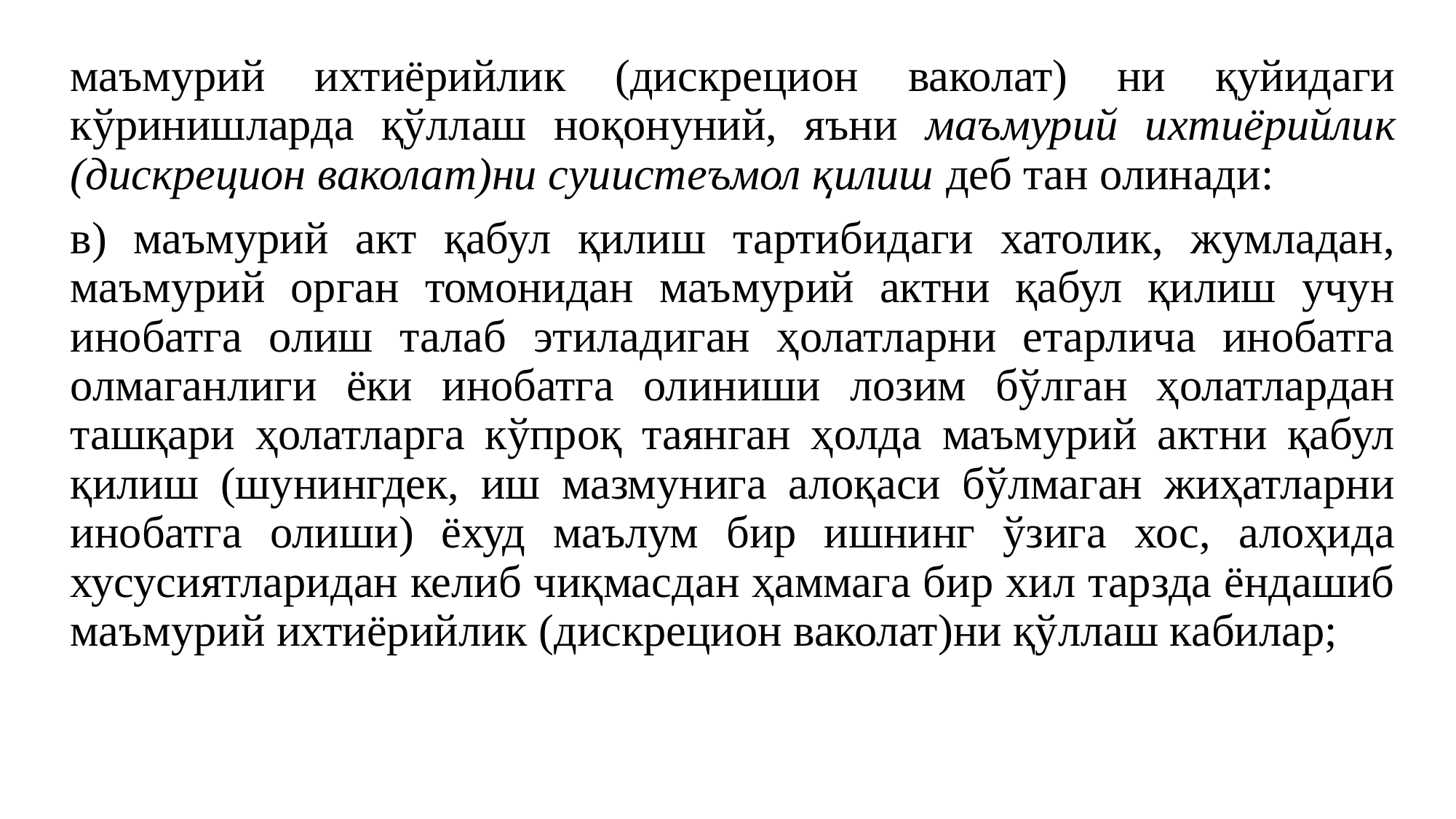

маъмурий ихтиёрийлик (дискрецион ваколат) ни қуйидаги кўринишларда қўллаш ноқонуний, яъни маъмурий ихтиёрийлик (дискрецион ваколат)ни суиистеъмол қилиш деб тан олинади:
в) маъмурий акт қабул қилиш тартибидаги хатолик, жумладан, маъмурий орган томонидан маъмурий актни қабул қилиш учун инобатга олиш талаб этиладиган ҳолатларни етарлича инобатга олмаганлиги ёки инобатга олиниши лозим бўлган ҳолатлардан ташқари ҳолатларга кўпроқ таянган ҳолда маъмурий актни қабул қилиш (шунингдек, иш мазмунига алоқаси бўлмаган жиҳатларни инобатга олиши) ёхуд маълум бир ишнинг ўзига хос, алоҳида хусусиятларидан келиб чиқмасдан ҳаммага бир хил тарзда ёндашиб маъмурий ихтиёрийлик (дискрецион ваколат)ни қўллаш кабилар;